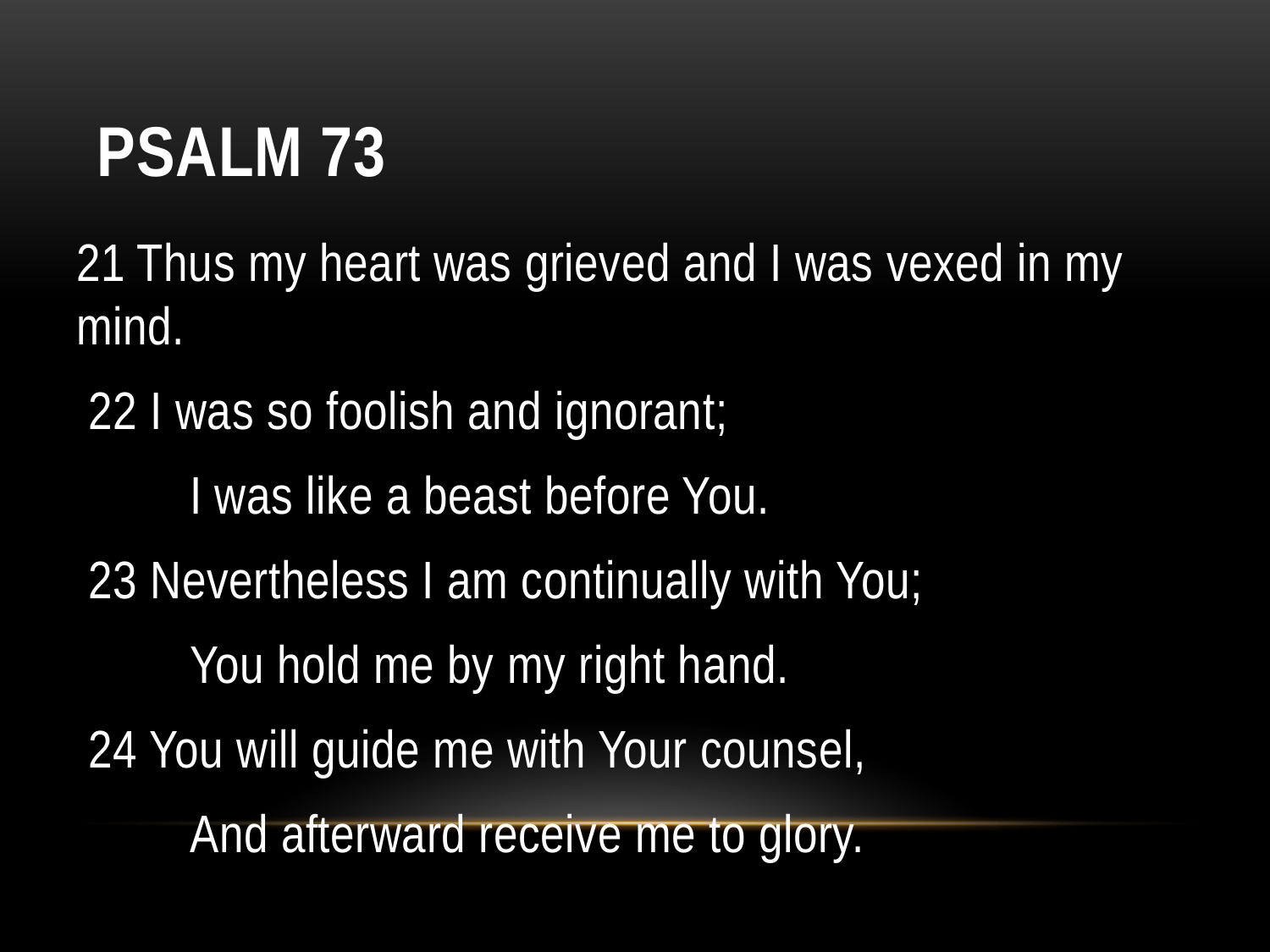

# Psalm 73
21 Thus my heart was grieved and I was vexed in my mind.
 22 I was so foolish and ignorant;
         I was like a beast before You.
 23 Nevertheless I am continually with You;
         You hold me by my right hand.
 24 You will guide me with Your counsel,
         And afterward receive me to glory.